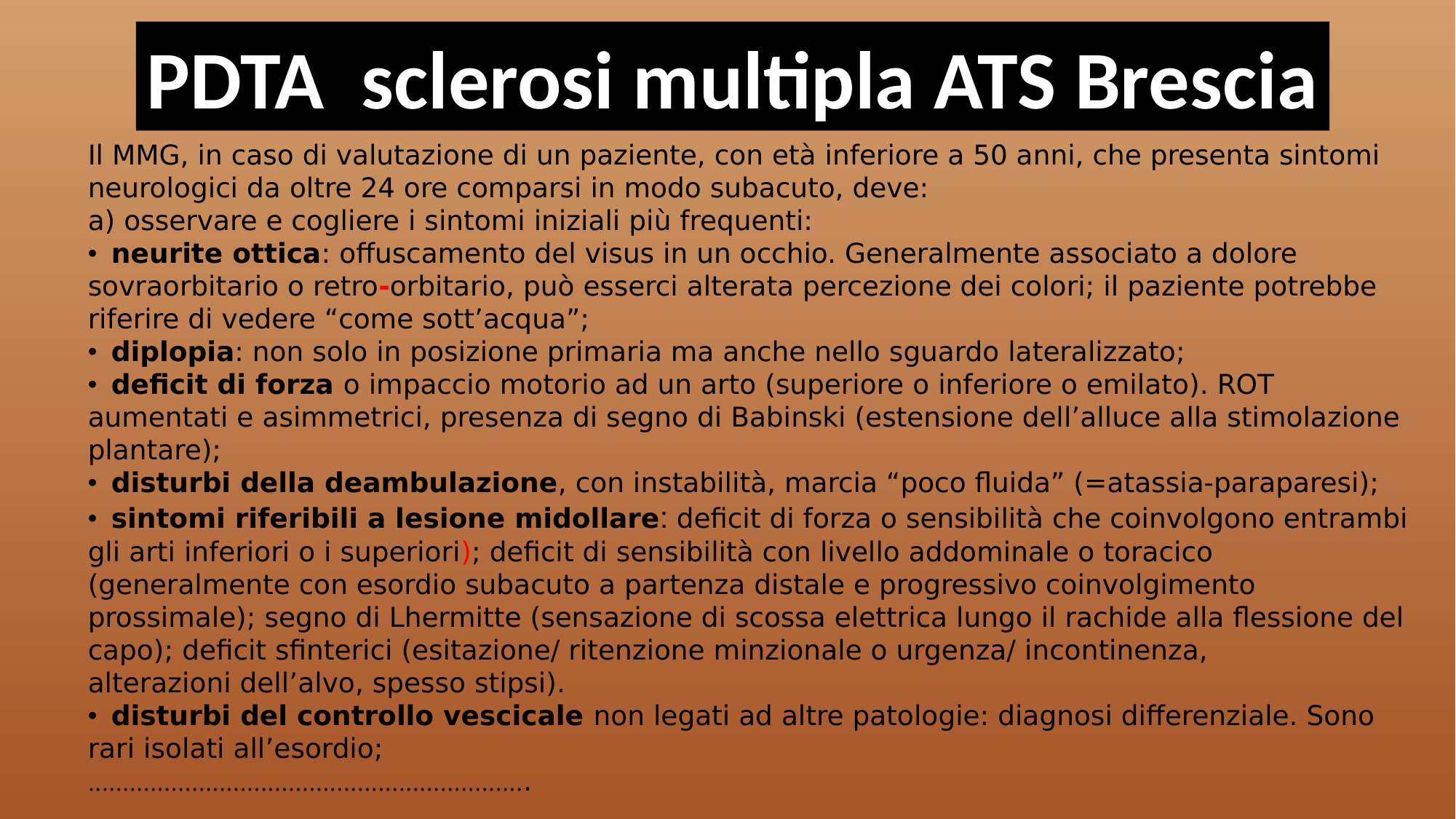

PDTA  sclerosi multipla ATS Brescia
Il MMG, in caso di valutazione di un paziente, con età inferiore a 50 anni, che presenta sintomi neurologici da oltre 24 ore comparsi in modo subacuto, deve:
a) osservare e cogliere i sintomi iniziali più frequenti:
• neurite ottica: offuscamento del visus in un occhio. Generalmente associato a dolore sovraorbitario o retro-orbitario, può esserci alterata percezione dei colori; il paziente potrebbe riferire di vedere “come sott’acqua”;
• diplopia: non solo in posizione primaria ma anche nello sguardo lateralizzato;
• deficit di forza o impaccio motorio ad un arto (superiore o inferiore o emilato). ROT aumentati e asimmetrici, presenza di segno di Babinski (estensione dell’alluce alla stimolazione plantare);
• disturbi della deambulazione, con instabilità, marcia “poco fluida” (=atassia-paraparesi);
• sintomi riferibili a lesione midollare: deficit di forza o sensibilità che coinvolgono entrambi gli arti inferiori o i superiori); deficit di sensibilità con livello addominale o toracico (generalmente con esordio subacuto a partenza distale e progressivo coinvolgimento prossimale); segno di Lhermitte (sensazione di scossa elettrica lungo il rachide alla flessione del capo); deficit sfinterici (esitazione/ ritenzione minzionale o urgenza/ incontinenza,
alterazioni dell’alvo, spesso stipsi).
• disturbi del controllo vescicale non legati ad altre patologie: diagnosi differenziale. Sono rari isolati all’esordio;
................................................................